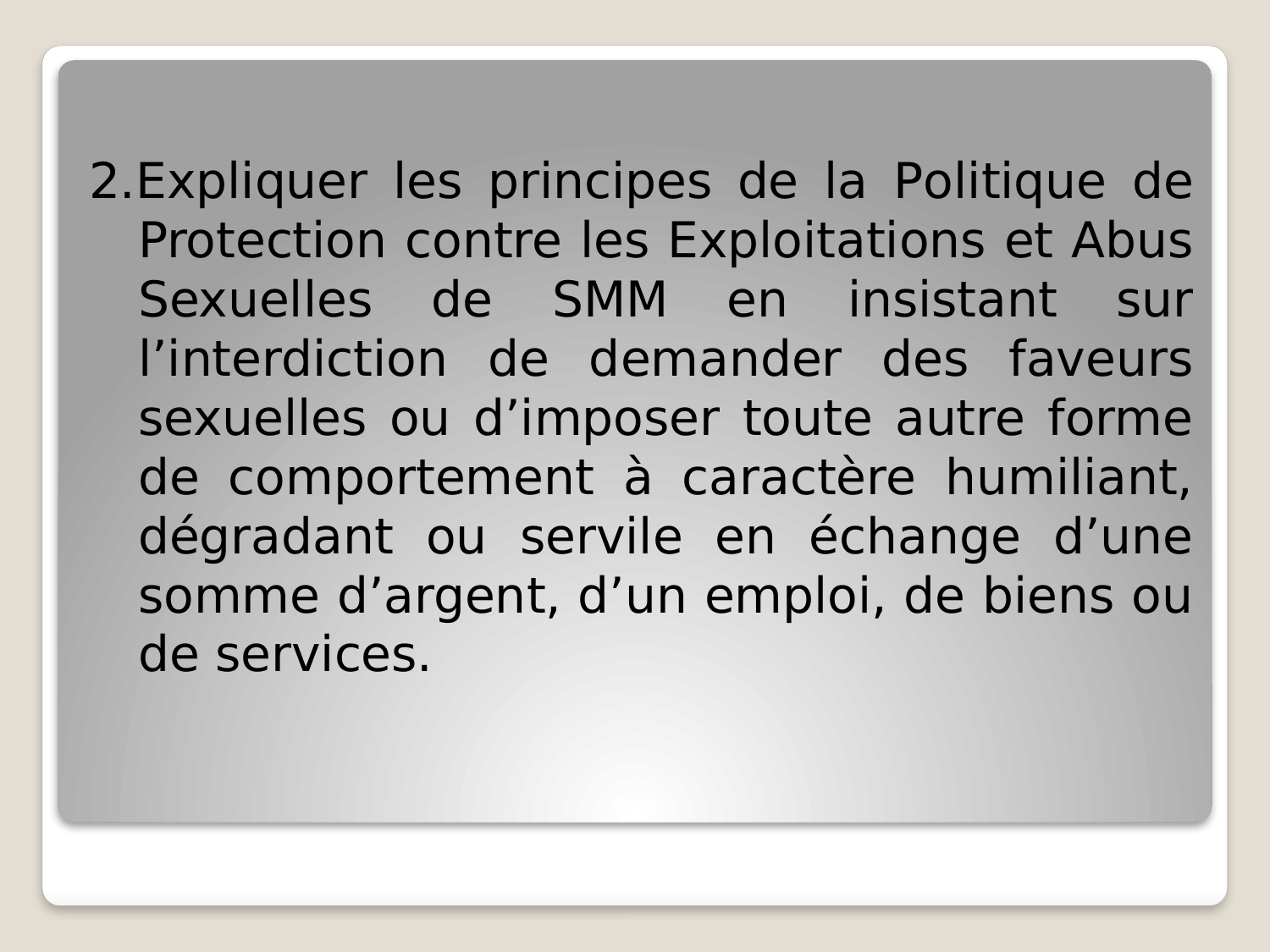

2.Expliquer les principes de la Politique de Protection contre les Exploitations et Abus Sexuelles de SMM en insistant sur l’interdiction de demander des faveurs sexuelles ou d’imposer toute autre forme de comportement à caractère humiliant, dégradant ou servile en échange d’une somme d’argent, d’un emploi, de biens ou de services.